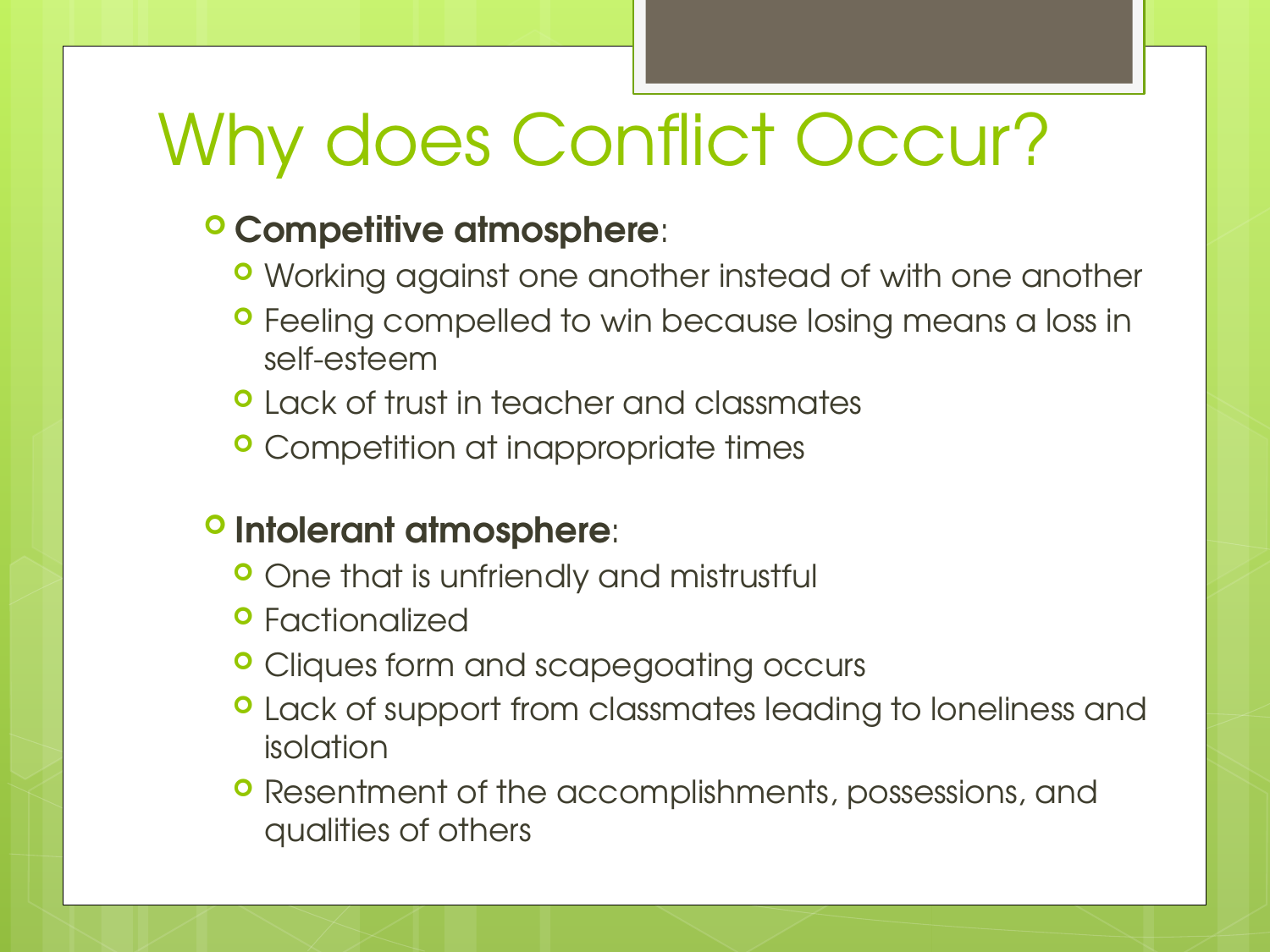

# Why does Conflict Occur?
Competitive atmosphere:
Working against one another instead of with one another
Feeling compelled to win because losing means a loss in self-esteem
Lack of trust in teacher and classmates
Competition at inappropriate times

Intolerant atmosphere:
One that is unfriendly and mistrustful
Factionalized
Cliques form and scapegoating occurs
Lack of support from classmates leading to loneliness and isolation
Resentment of the accomplishments, possessions, and qualities of others